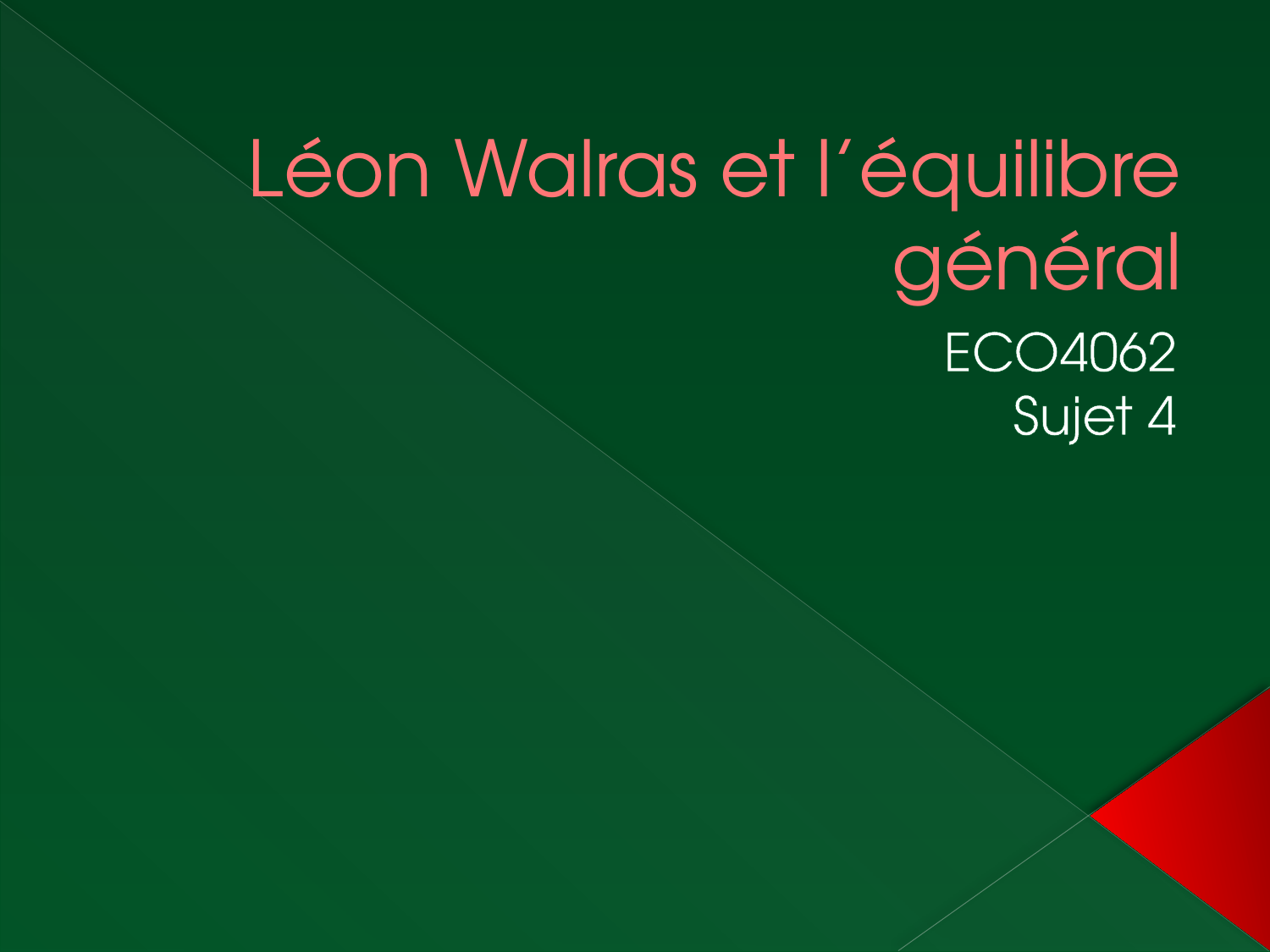

# Léon Walras et l’équilibre général
ECO4062
 Sujet 4